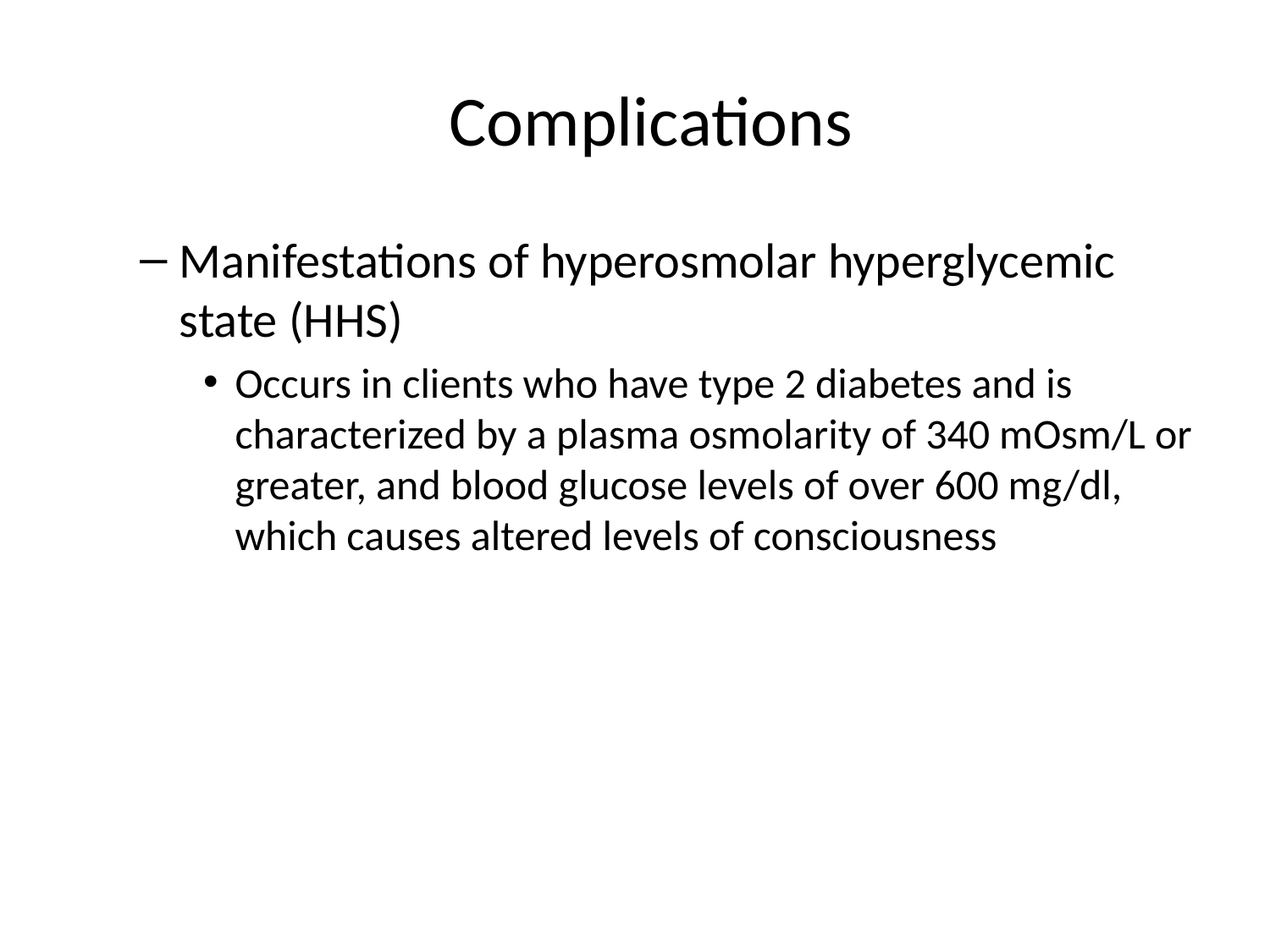

# Complications
Manifestations of hyperosmolar hyperglycemic state (HHS)
Occurs in clients who have type 2 diabetes and is characterized by a plasma osmolarity of 340 mOsm/L or greater, and blood glucose levels of over 600 mg/dl, which causes altered levels of consciousness